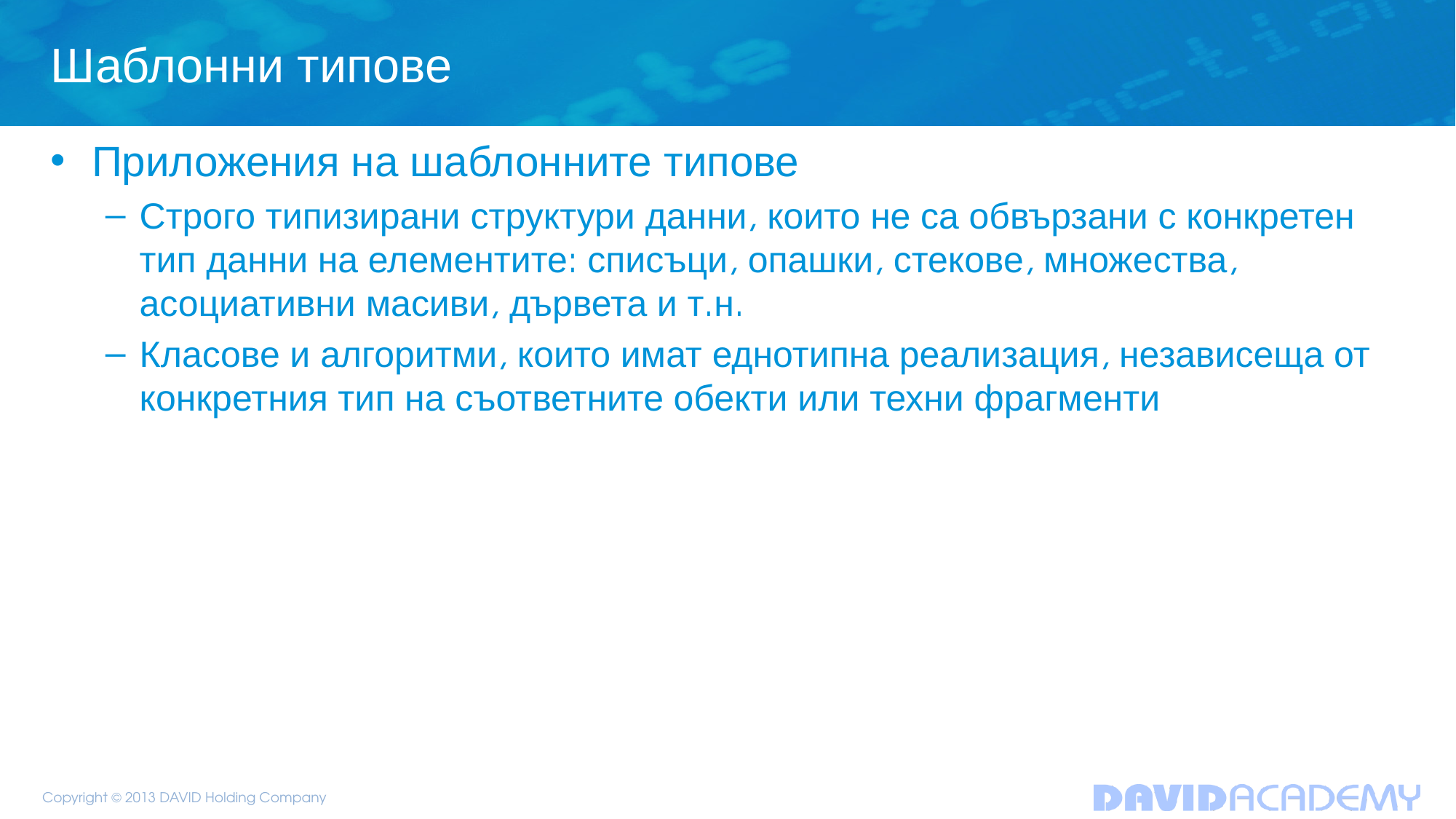

# Шаблонни типове
Приложения на шаблонните типове
Строго типизирани структури данни, които не са обвързани с конкретен тип данни на елементите: списъци, опашки, стекове, множества, асоциативни масиви, дървета и т.н.
Класове и алгоритми, които имат еднотипна реализация, независеща от конкретния тип на съответните обекти или техни фрагменти